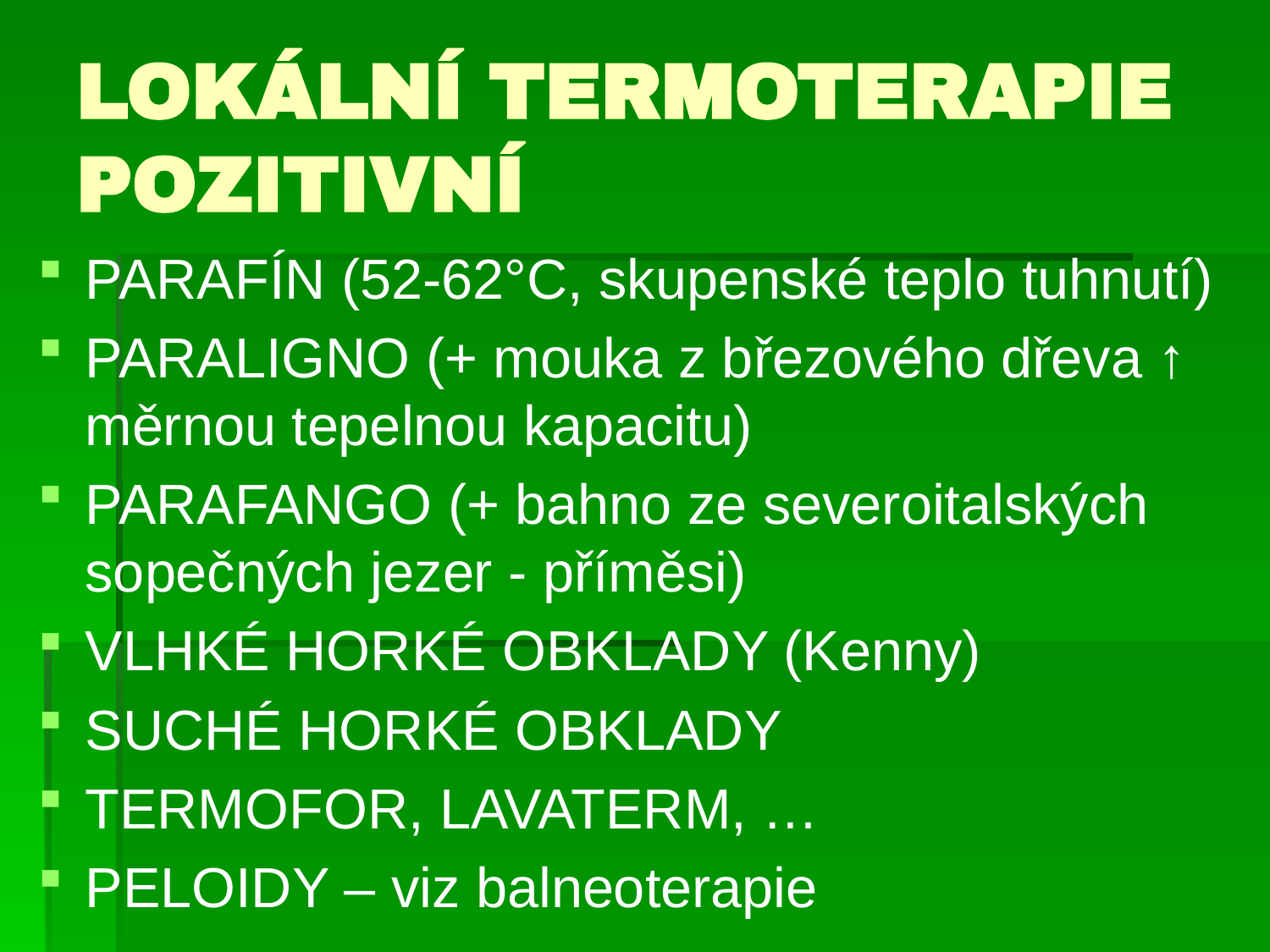

# LOKÁLNÍ TERMOTERAPIE POZITIVNÍ
PARAFÍN (52-62°C, skupenské teplo tuhnutí)
PARALIGNO (+ mouka z březového dřeva ↑ měrnou tepelnou kapacitu)
PARAFANGO (+ bahno ze severoitalských sopečných jezer - příměsi)
VLHKÉ HORKÉ OBKLADY (Kenny)
SUCHÉ HORKÉ OBKLADY
TERMOFOR, LAVATERM, …
PELOIDY – viz balneoterapie